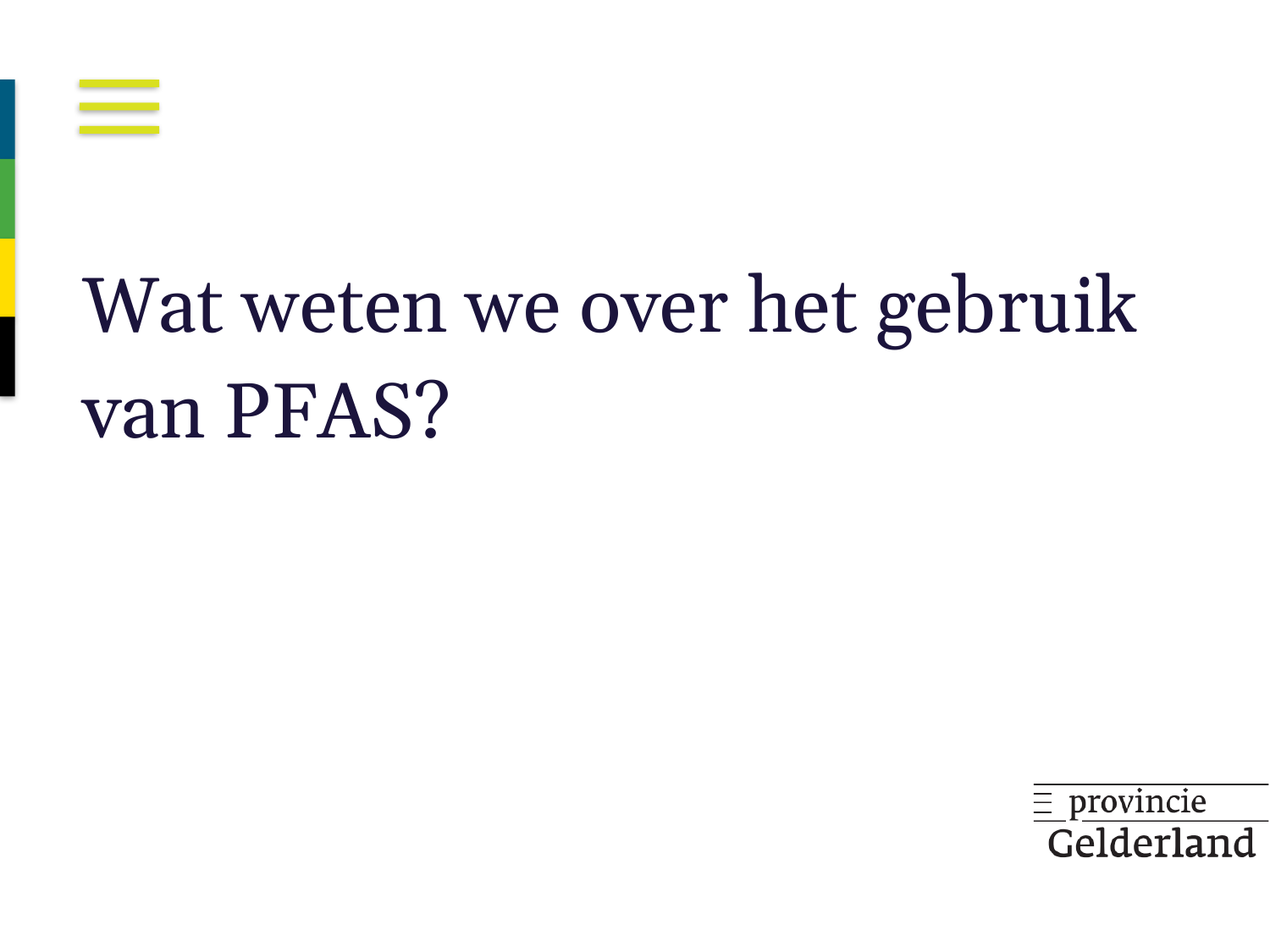

# Wat weten we over het gebruik van PFAS?